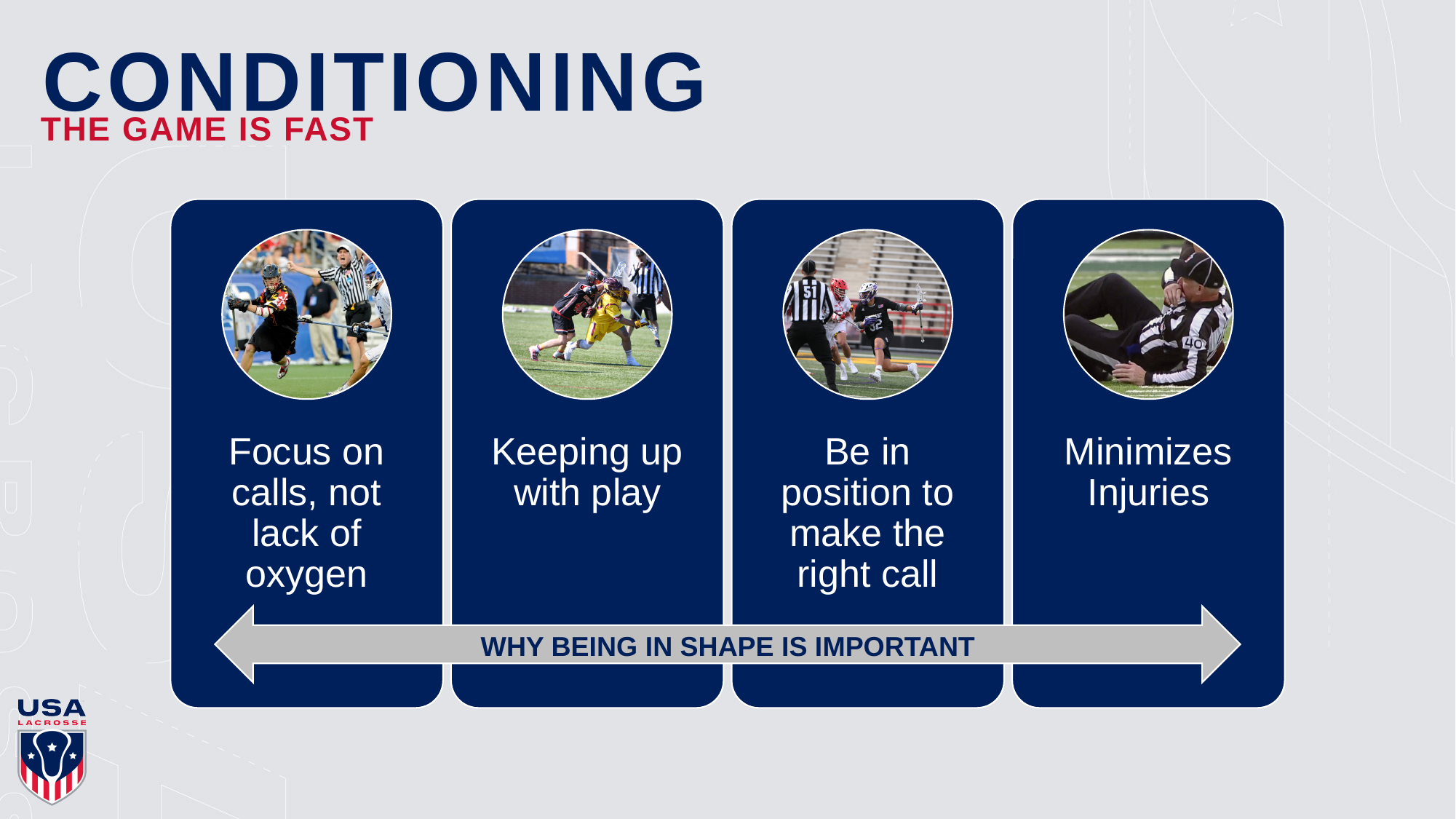

# CONDITIONING
THE GAME IS FAST
Focus on calls, not lack of oxygen
Keeping up with play
Be in position to make the right call
Minimizes Injuries
WHY BEING IN SHAPE IS IMPORTANT